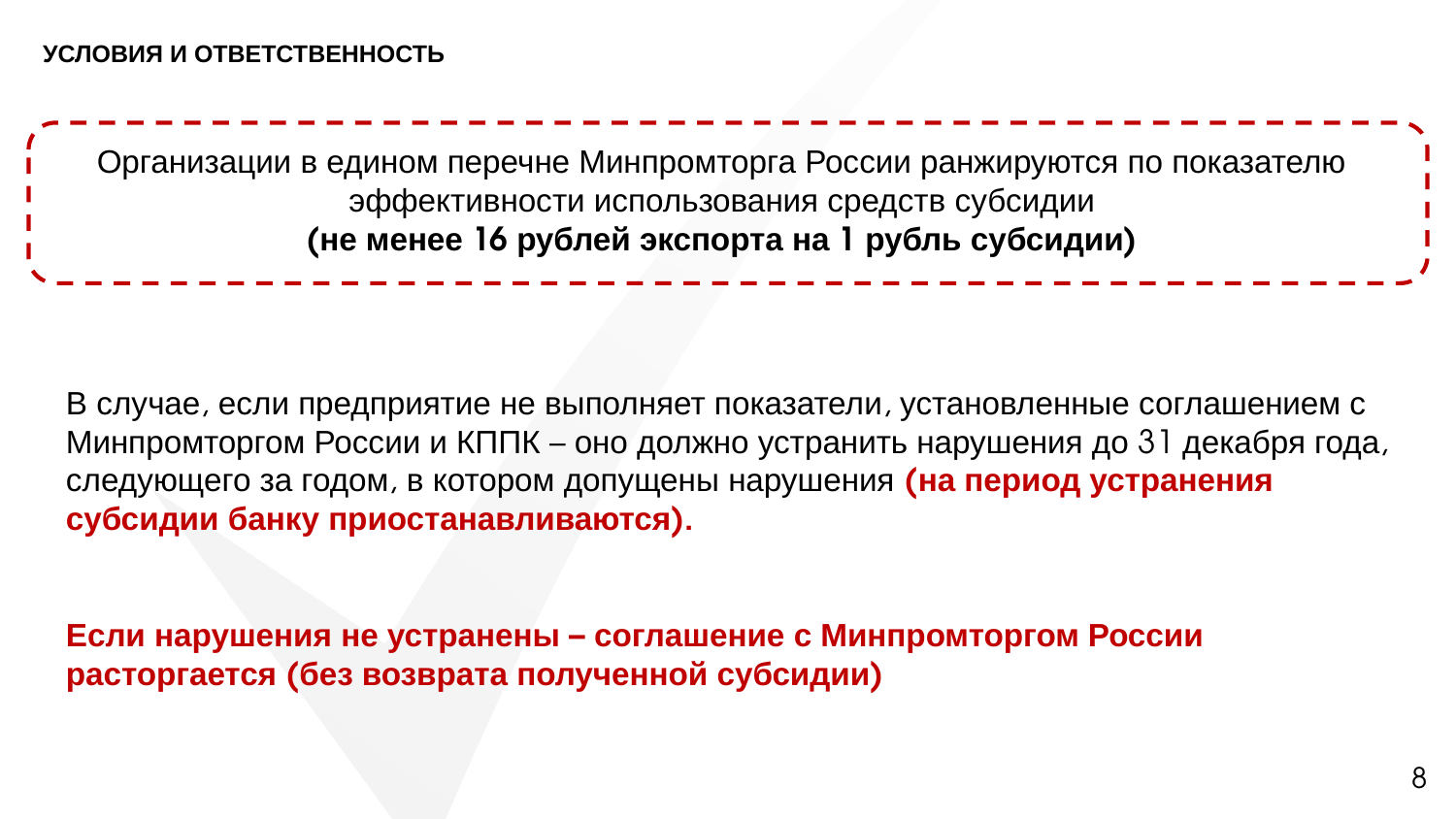

УСЛОВИЯ И ОТВЕТСТВЕННОСТЬ

Организации в едином перечне Минпромторга России ранжируются по показателю эффективности использования средств субсидии
(не менее 16 рублей экспорта на 1 рубль субсидии)
В случае, если предприятие не выполняет показатели, установленные соглашением с Минпромторгом России и КППК – оно должно устранить нарушения до 31 декабря года, следующего за годом, в котором допущены нарушения (на период устранения субсидии банку приостанавливаются).

Если нарушения не устранены – соглашение с Минпромторгом России расторгается (без возврата полученной субсидии)
8